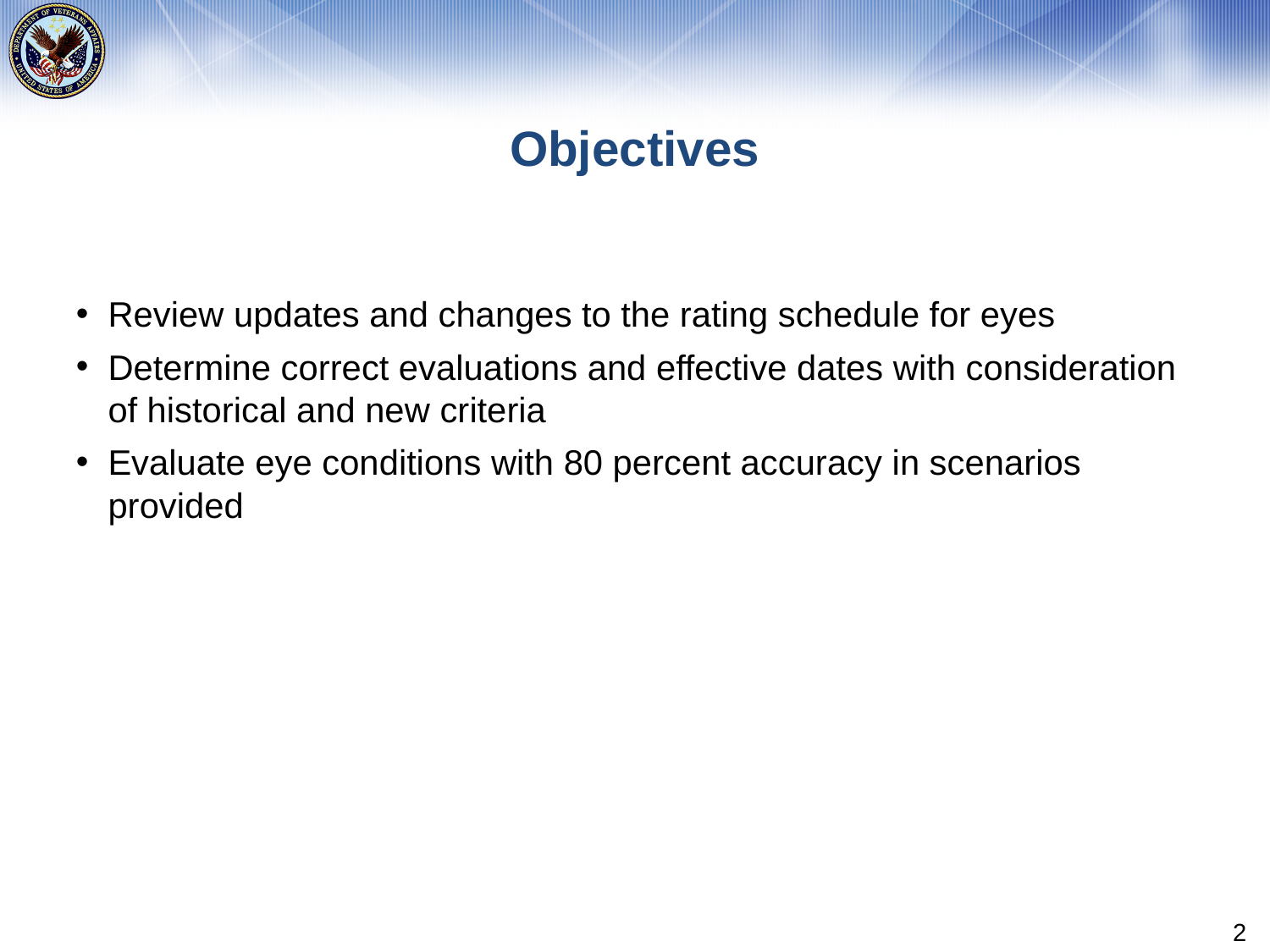

# Objectives
Review updates and changes to the rating schedule for eyes
Determine correct evaluations and effective dates with consideration of historical and new criteria
Evaluate eye conditions with 80 percent accuracy in scenarios provided
2